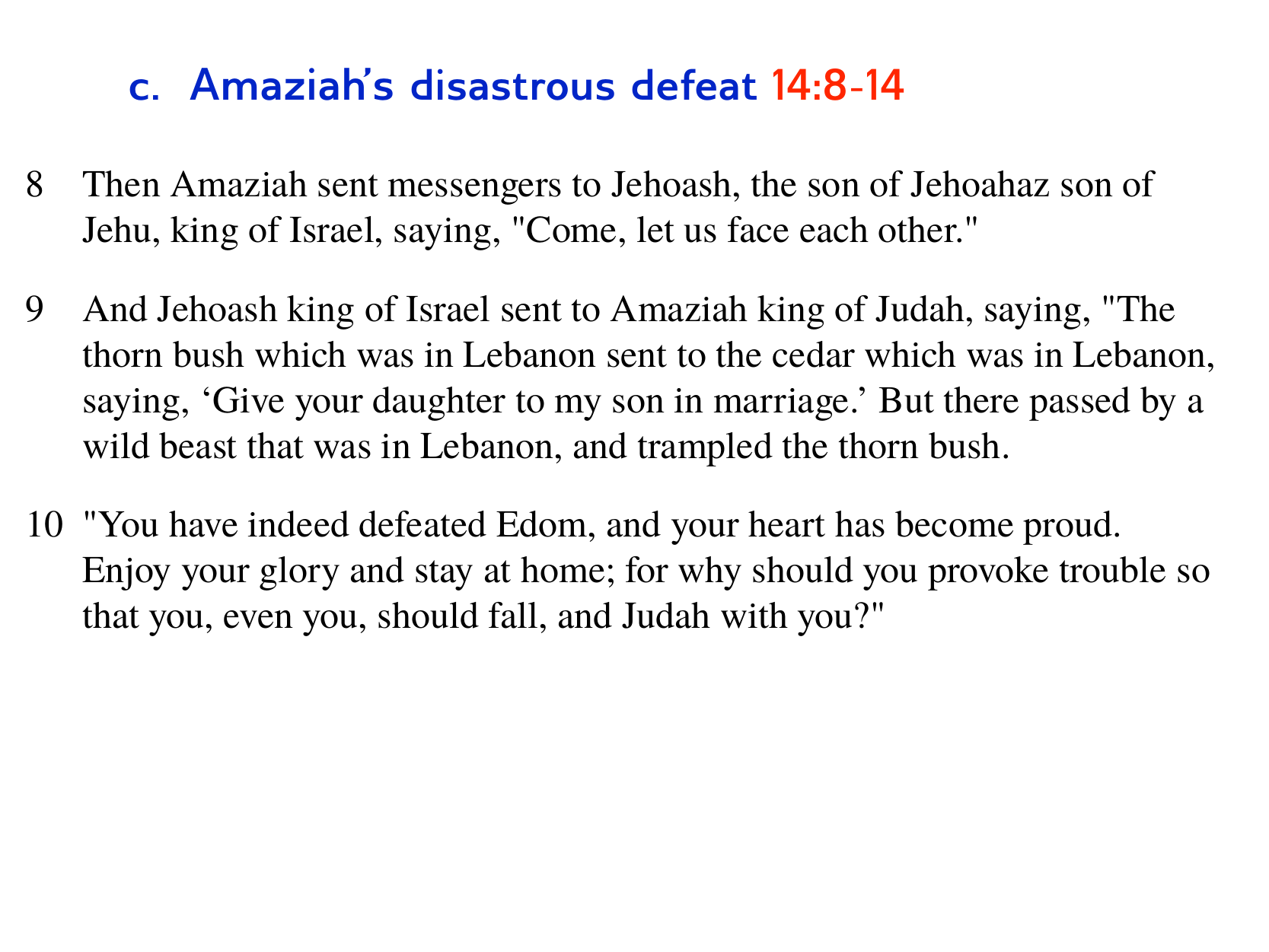

# c.	Amaziah’s disastrous defeat 14:8-14
8    Then Amaziah sent messengers to Jehoash, the son of Jehoahaz son of Jehu, king of Israel, saying, "Come, let us face each other."
9    And Jehoash king of Israel sent to Amaziah king of Judah, saying, "The thorn bush which was in Lebanon sent to the cedar which was in Lebanon, saying, ‘Give your daughter to my son in marriage.’ But there passed by a wild beast that was in Lebanon, and trampled the thorn bush.
10  "You have indeed defeated Edom, and your heart has become proud. Enjoy your glory and stay at home; for why should you provoke trouble so that you, even you, should fall, and Judah with you?"